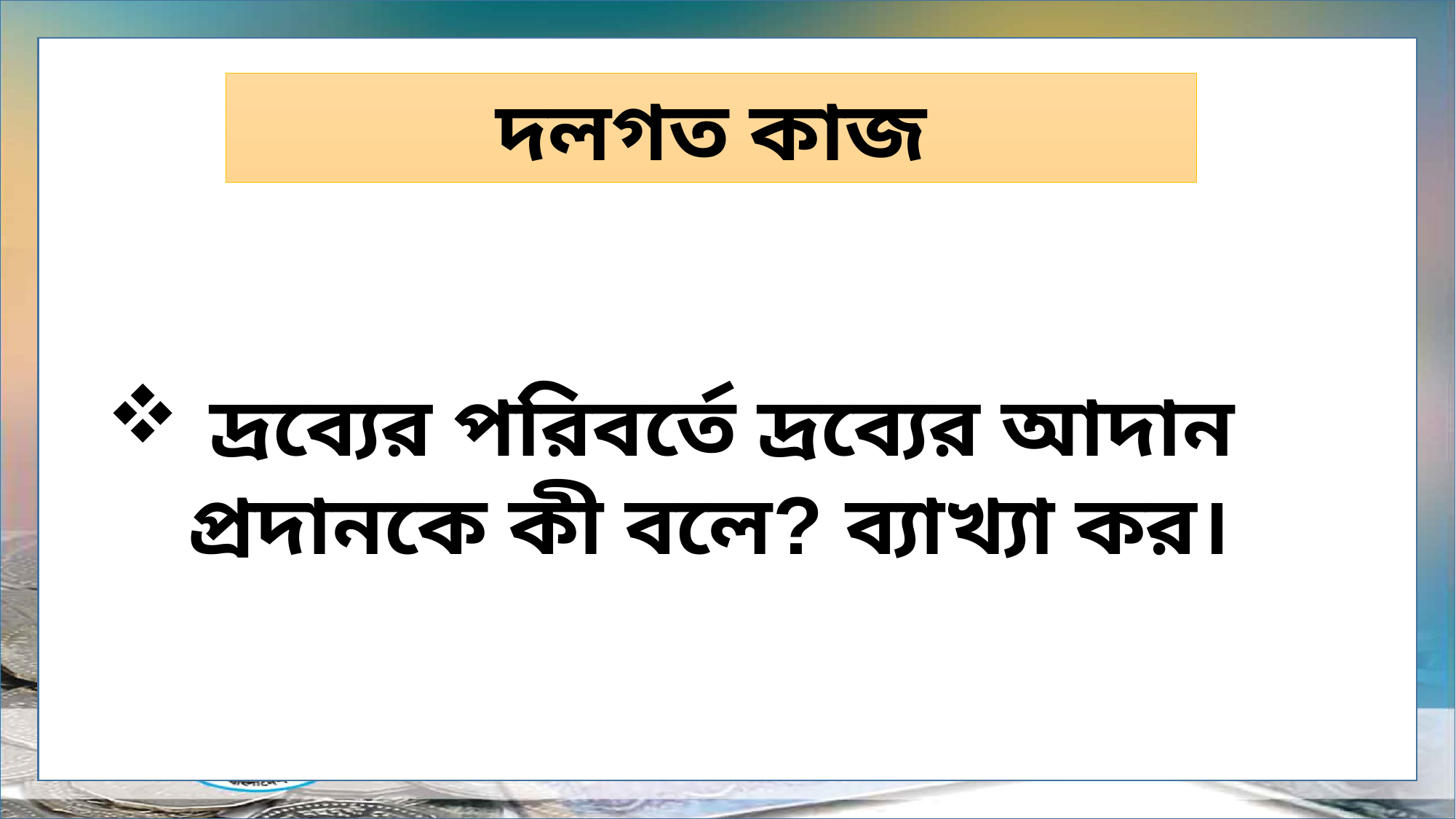

দলগত কাজ
 দ্রব্যের পরিবর্তে দ্রব্যের আদান প্রদানকে কী বলে? ব্যাখ্যা কর।